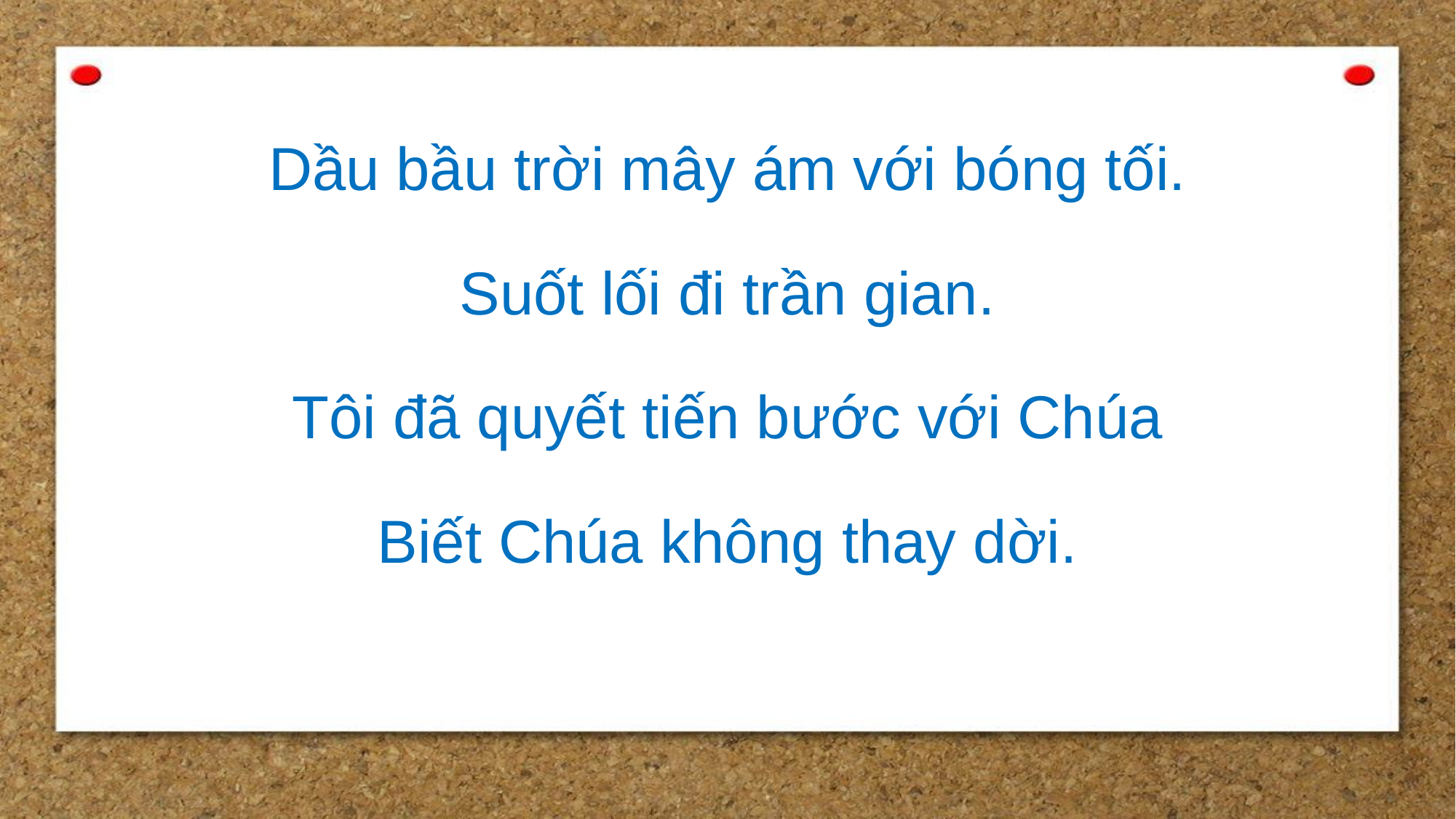

Dầu bầu trời mây ám với bóng tối.
Suốt lối đi trần gian.
Tôi đã quyết tiến bước với Chúa
Biết Chúa không thay dời.